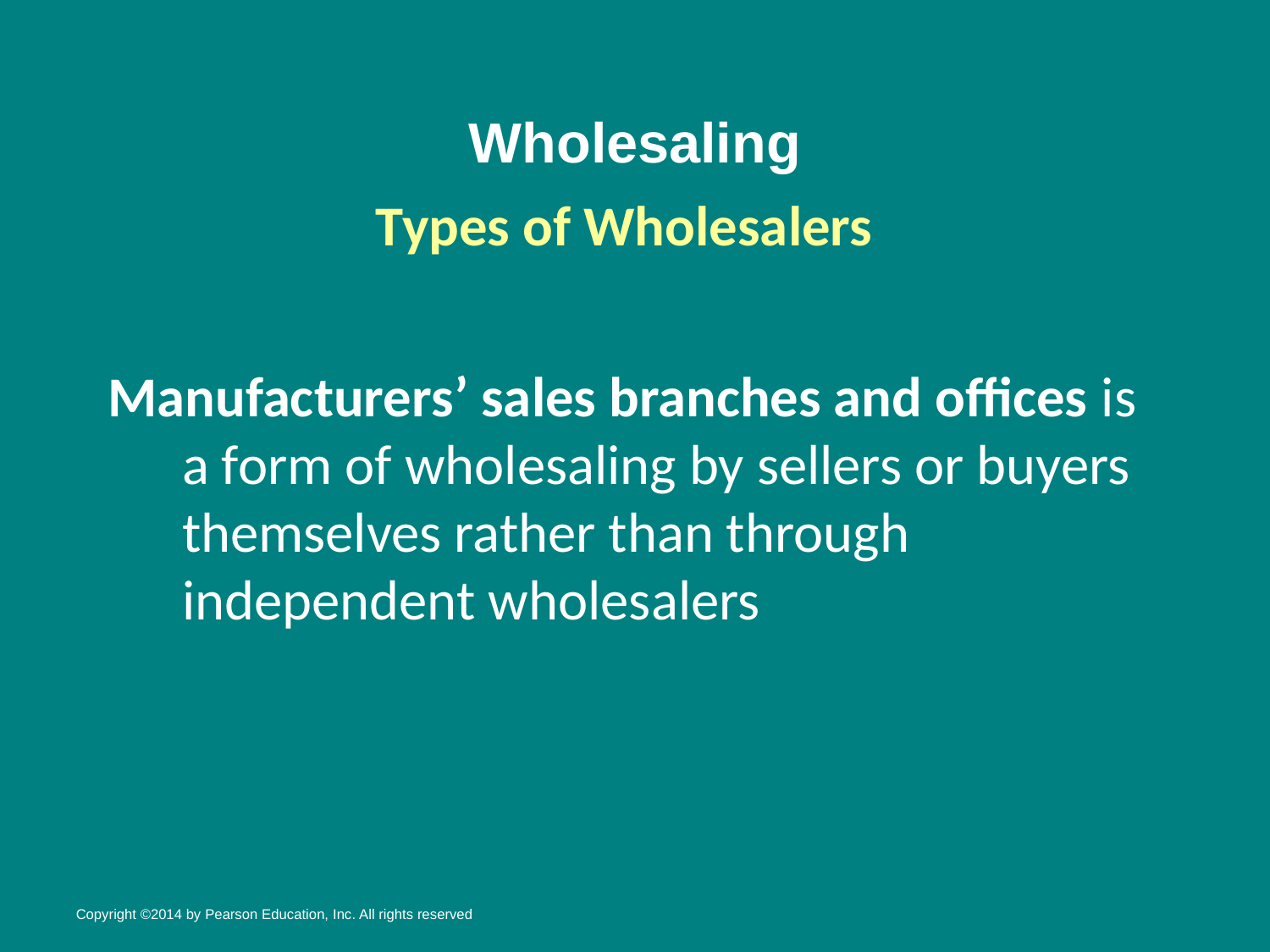

# Wholesaling
Types of Wholesalers

Manufacturers’ sales branches and offices is a form of wholesaling by sellers or buyers themselves rather than through independent wholesalers
Copyright ©2014 by Pearson Education, Inc. All rights reserved